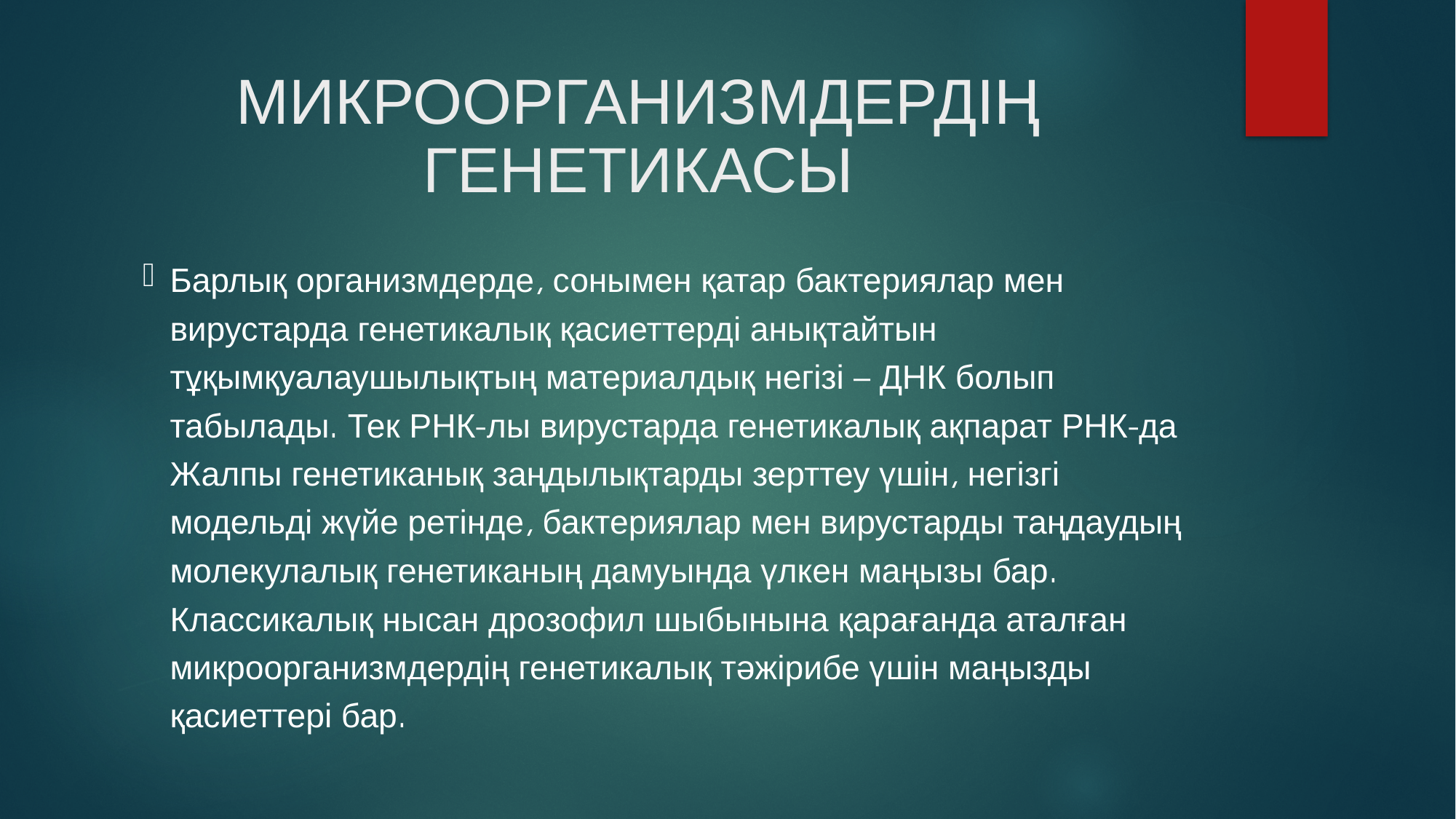

# МИКРООРГАНИЗМДЕРДІҢ ГЕНЕТИКАСЫ
Барлық организмдерде, сонымен қатар бактериялар мен вирустарда генетикалық қасиеттерді анықтайтын тұқымқуалаушылықтың материалдық негізі – ДНК болып табылады. Тек РНК-лы вирустарда генетикалық ақпарат РНК-да Жалпы генетиканық заңдылықтарды зерттеу үшін, негізгі модельді жүйе ретінде, бактериялар мен вирустарды таңдаудың молекулалық генетиканың дамуында үлкен маңызы бар. Классикалық нысан дрозофил шыбынына қарағанда аталған микроорганизмдердің генетикалық тәжірибе үшін маңызды қасиеттері бар.